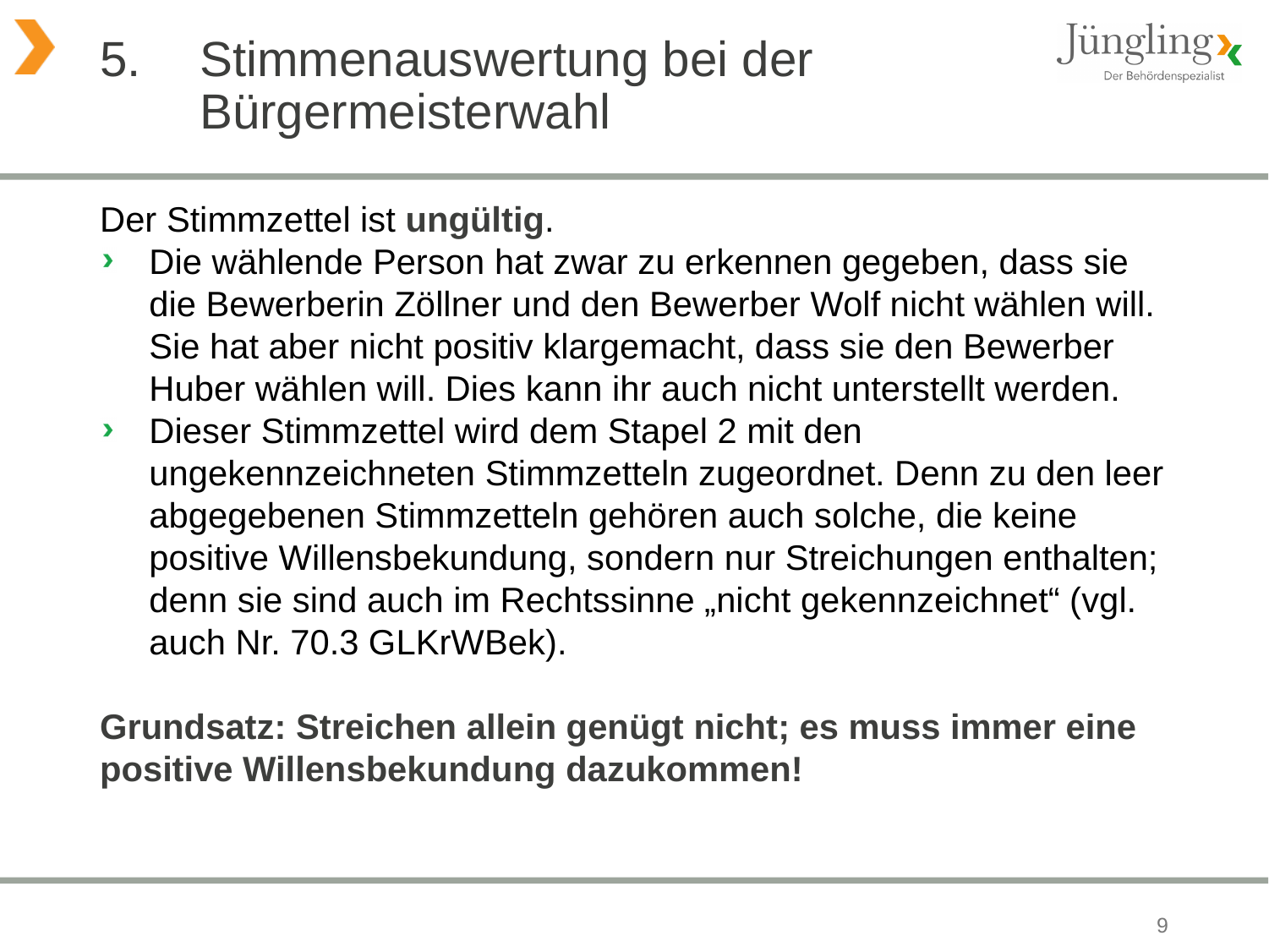

# 5. 	Stimmenauswertung bei der Bürgermeisterwahl
Der Stimmzettel ist ungültig.
Die wählende Person hat zwar zu erkennen gegeben, dass sie die Bewerberin Zöllner und den Bewerber Wolf nicht wählen will. Sie hat aber nicht positiv klargemacht, dass sie den Bewerber Huber wählen will. Dies kann ihr auch nicht unterstellt werden.
Dieser Stimmzettel wird dem Stapel 2 mit den ungekennzeichneten Stimmzetteln zugeordnet. Denn zu den leer abgegebenen Stimmzetteln gehören auch solche, die keine positive Willensbekundung, sondern nur Streichungen enthalten; denn sie sind auch im Rechtssinne „nicht gekennzeichnet“ (vgl. auch Nr. 70.3 GLKrWBek).

Grundsatz: Streichen allein genügt nicht; es muss immer eine positive Willensbekundung dazukommen!

9